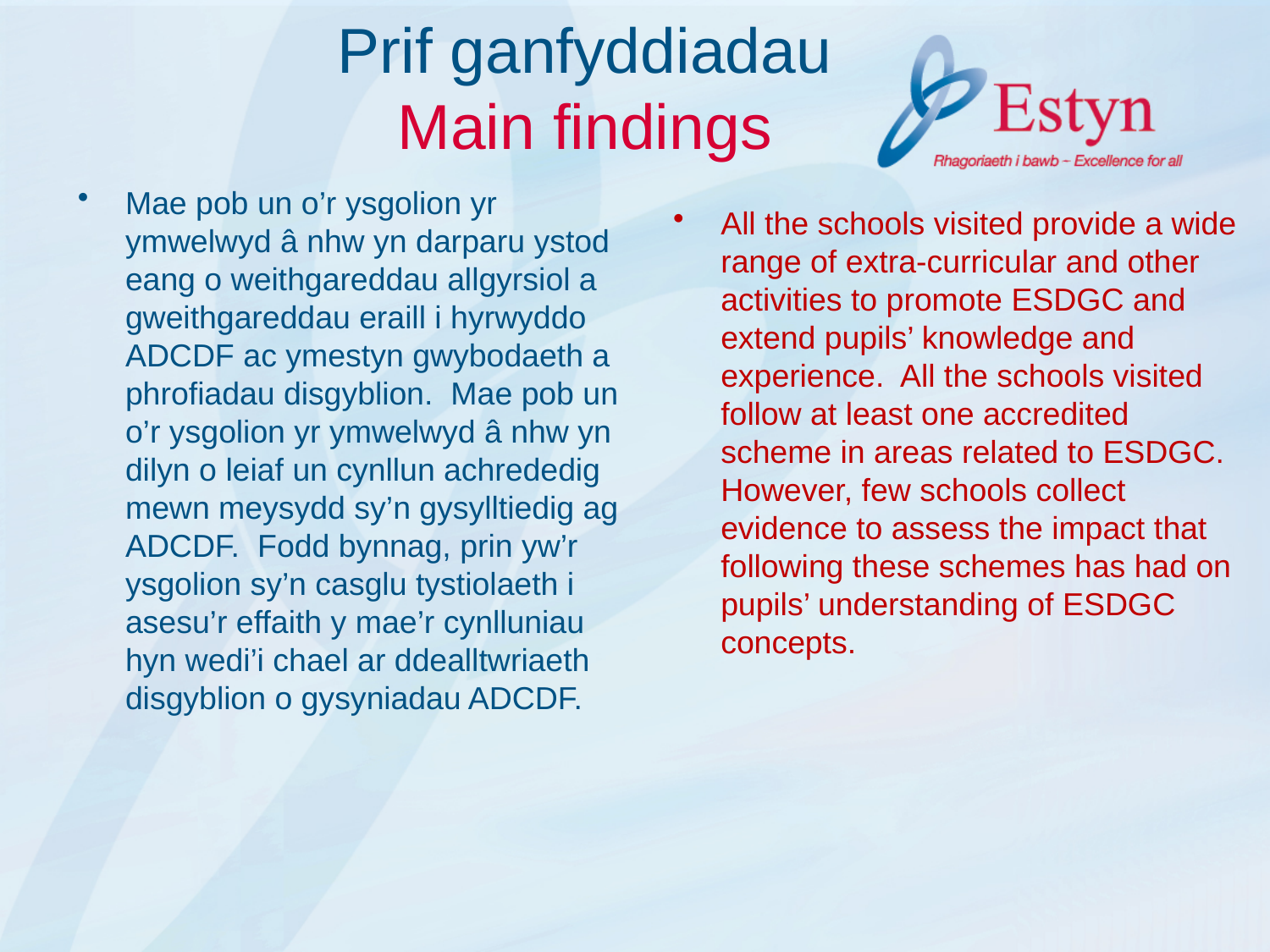

# Prif ganfyddiadau Main findings
Mae pob un o’r ysgolion yr ymwelwyd â nhw yn darparu ystod eang o weithgareddau allgyrsiol a gweithgareddau eraill i hyrwyddo ADCDF ac ymestyn gwybodaeth a phrofiadau disgyblion.  Mae pob un o’r ysgolion yr ymwelwyd â nhw yn dilyn o leiaf un cynllun achrededig mewn meysydd sy’n gysylltiedig ag ADCDF.  Fodd bynnag, prin yw’r ysgolion sy’n casglu tystiolaeth i asesu’r effaith y mae’r cynlluniau hyn wedi’i chael ar ddealltwriaeth disgyblion o gysyniadau ADCDF.

All the schools visited provide a wide range of extra-curricular and other activities to promote ESDGC and extend pupils’ knowledge and experience.  All the schools visited follow at least one accredited scheme in areas related to ESDGC.  However, few schools collect evidence to assess the impact that following these schemes has had on pupils’ understanding of ESDGC concepts.